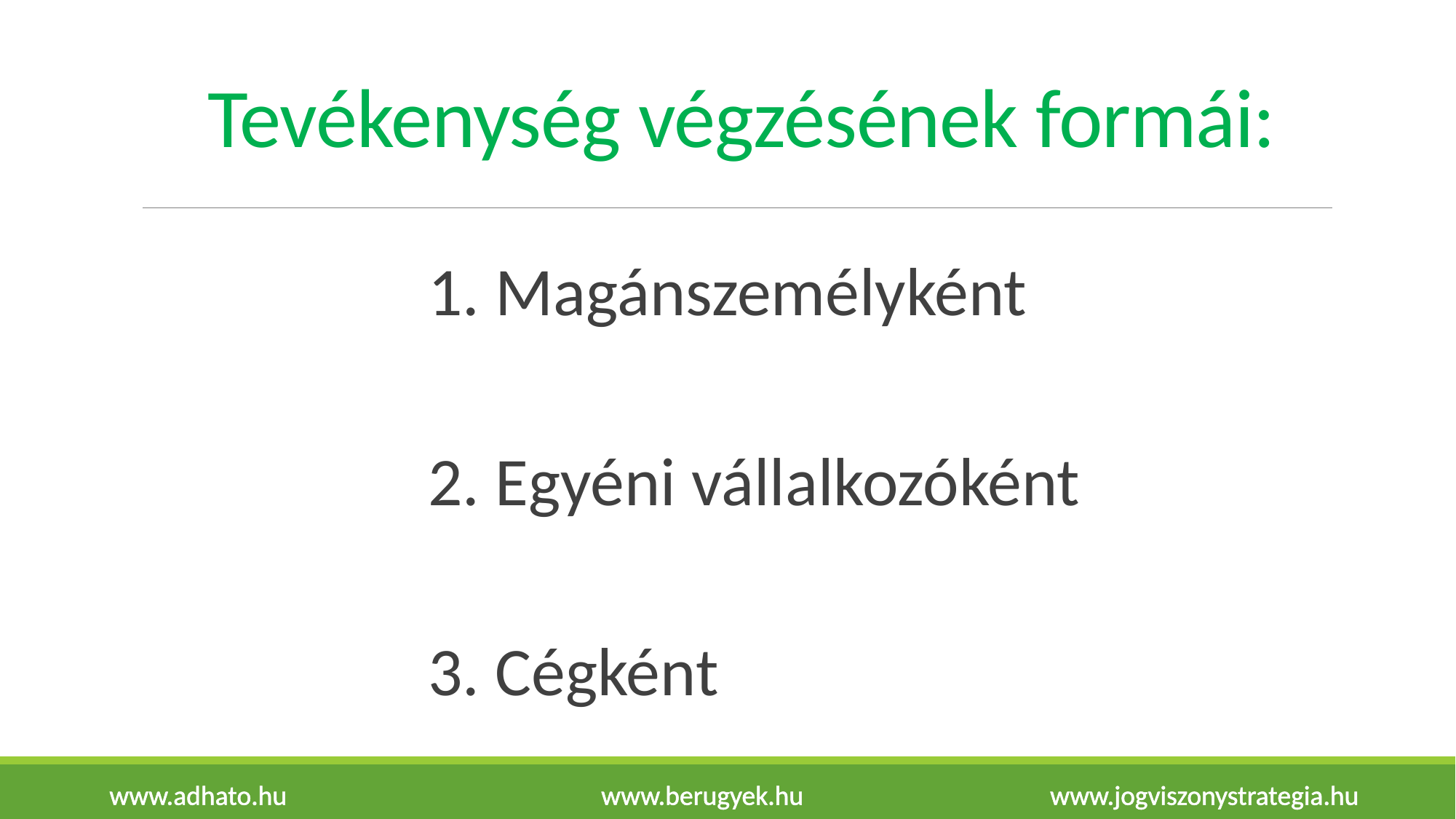

# Tevékenység végzésének formái:
1. Magánszemélyként

2. Egyéni vállalkozóként

3. Cégként

www.adhato.hu                                                   www.berugyek.hu                                        www.jogviszonystrategia.hu